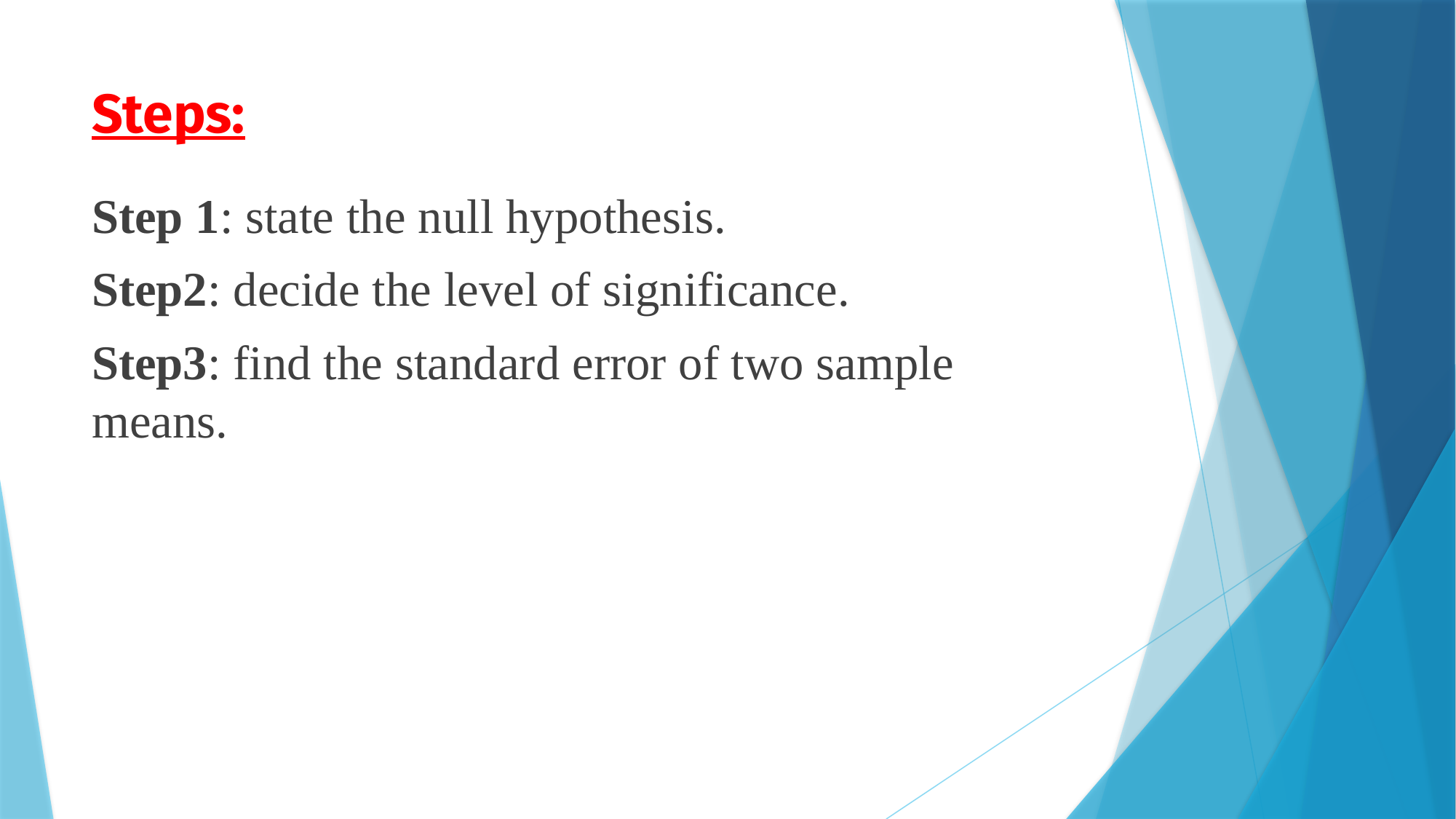

# Steps:
Step 1: state the null hypothesis.
Step2: decide the level of significance.
Step3: find the standard error of two sample means.